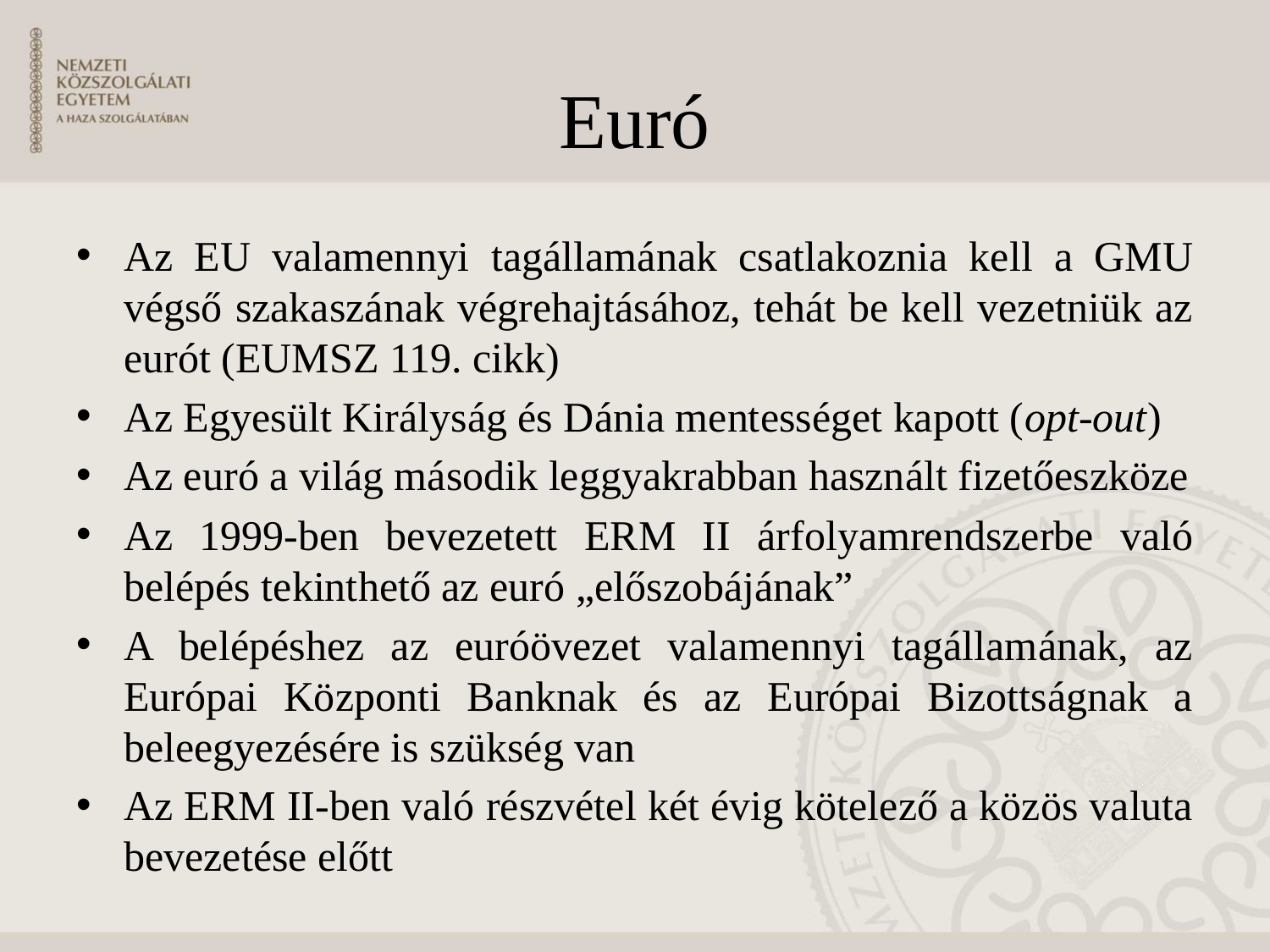

# Euró
Az EU valamennyi tagállamának csatlakoznia kell a GMU végső szakaszának végrehajtásához, tehát be kell vezetniük az eurót (EUMSZ 119. cikk)
Az Egyesült Királyság és Dánia mentességet kapott (opt-out)
Az euró a világ második leggyakrabban használt fizetőeszköze
Az 1999-ben bevezetett ERM II árfolyamrendszerbe való belépés tekinthető az euró „előszobájának”
A belépéshez az euróövezet valamennyi tagállamának, az Európai Központi Banknak és az Európai Bizottságnak a beleegyezésére is szükség van
Az ERM II-ben való részvétel két évig kötelező a közös valuta bevezetése előtt